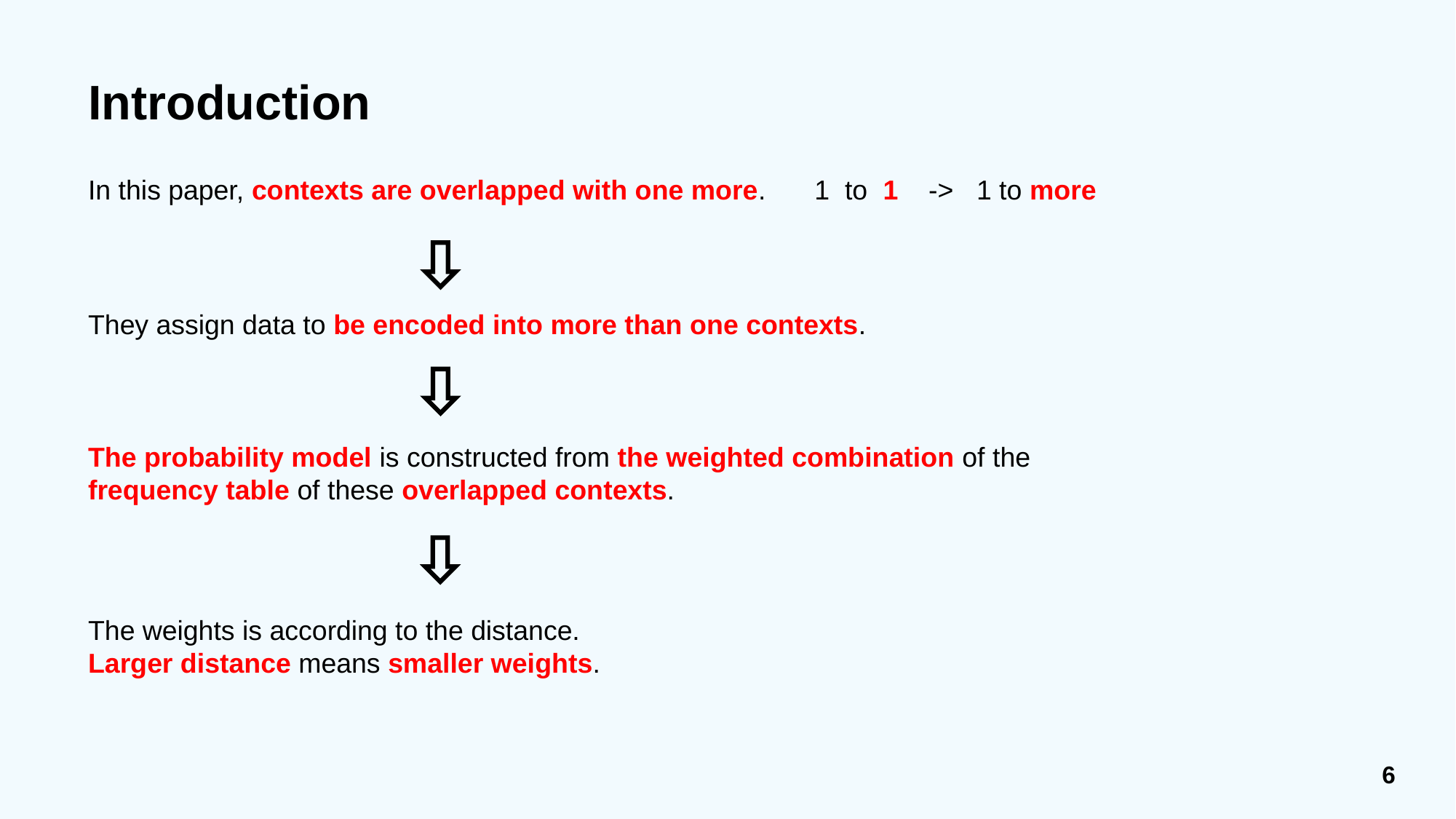

Introduction
In this paper, contexts are overlapped with one more.
1  to  1    ->   1 to more

They assign data to be encoded into more than one contexts.

The probability model is constructed from the weighted combination of the frequency table of these overlapped contexts.

The weights is according to the distance.
Larger distance means smaller weights.
6